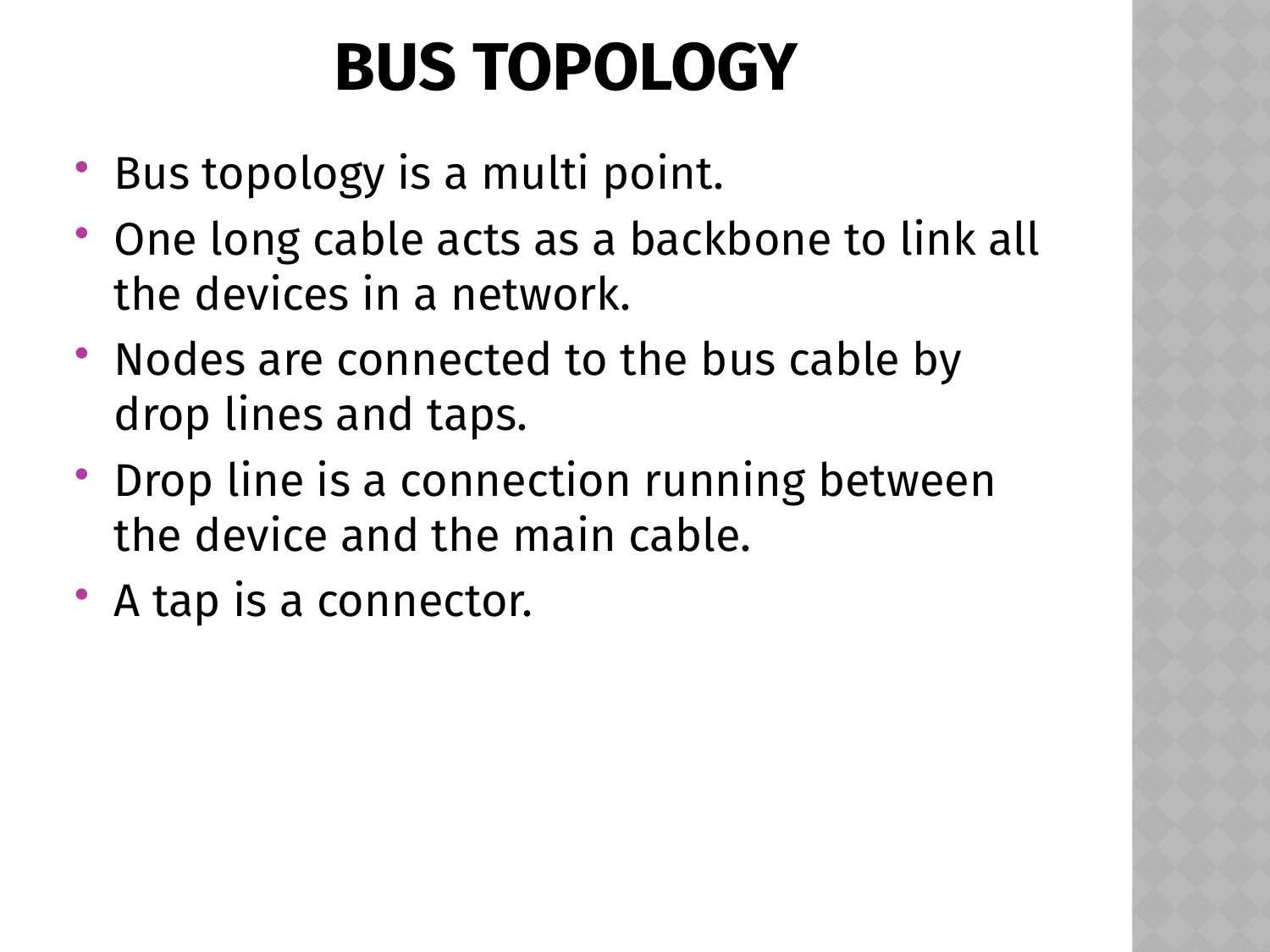

# Bus topology
Bus topology is a multi point.
One long cable acts as a backbone to link all the devices in a network.
Nodes are connected to the bus cable by drop lines and taps.
Drop line is a connection running between the device and the main cable.
A tap is a connector.